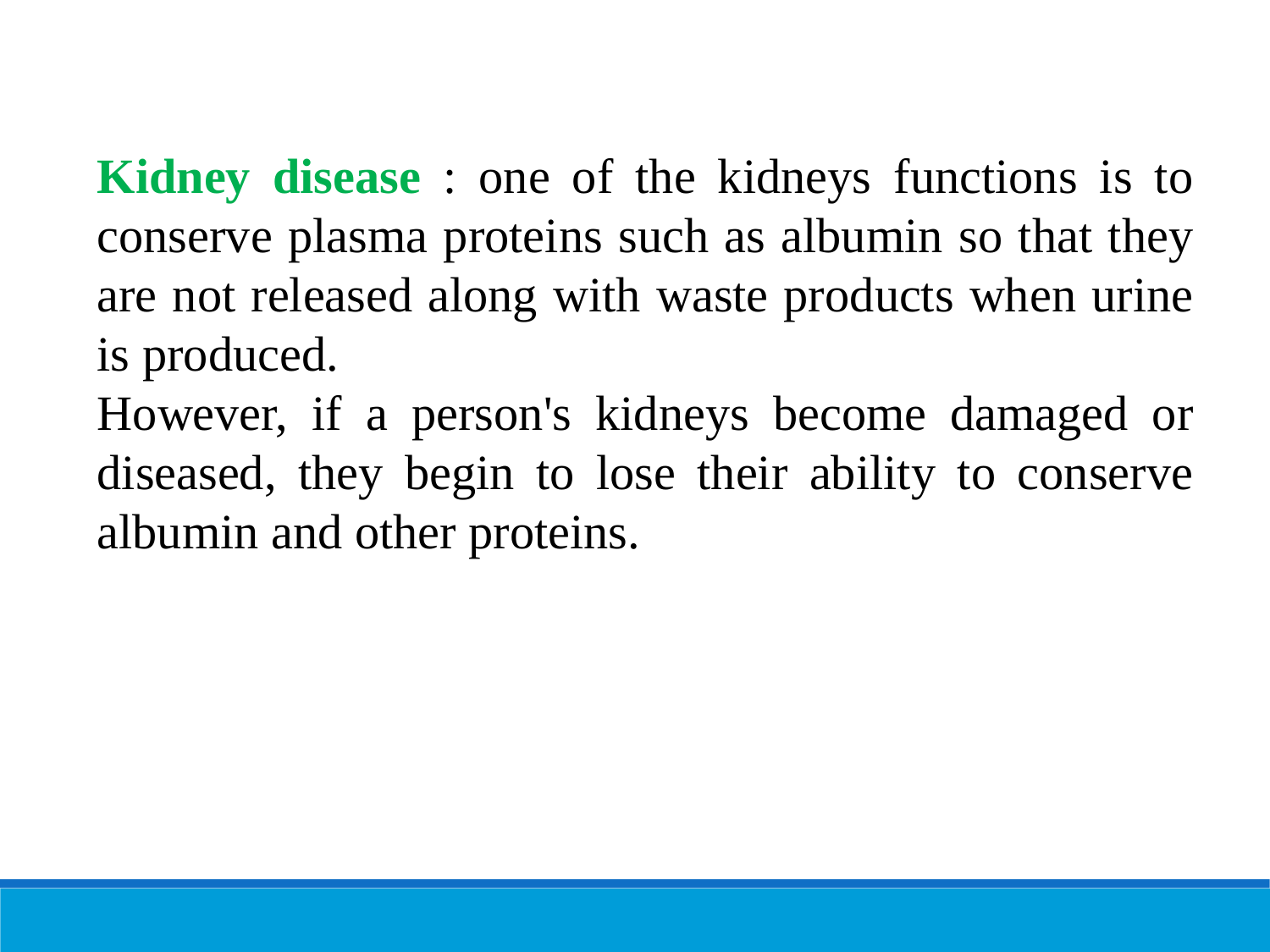

Kidney disease : one of the kidneys functions is to conserve plasma proteins such as albumin so that they are not released along with waste products when urine is produced.
However, if a person's kidneys become damaged or diseased, they begin to lose their ability to conserve albumin and other proteins.